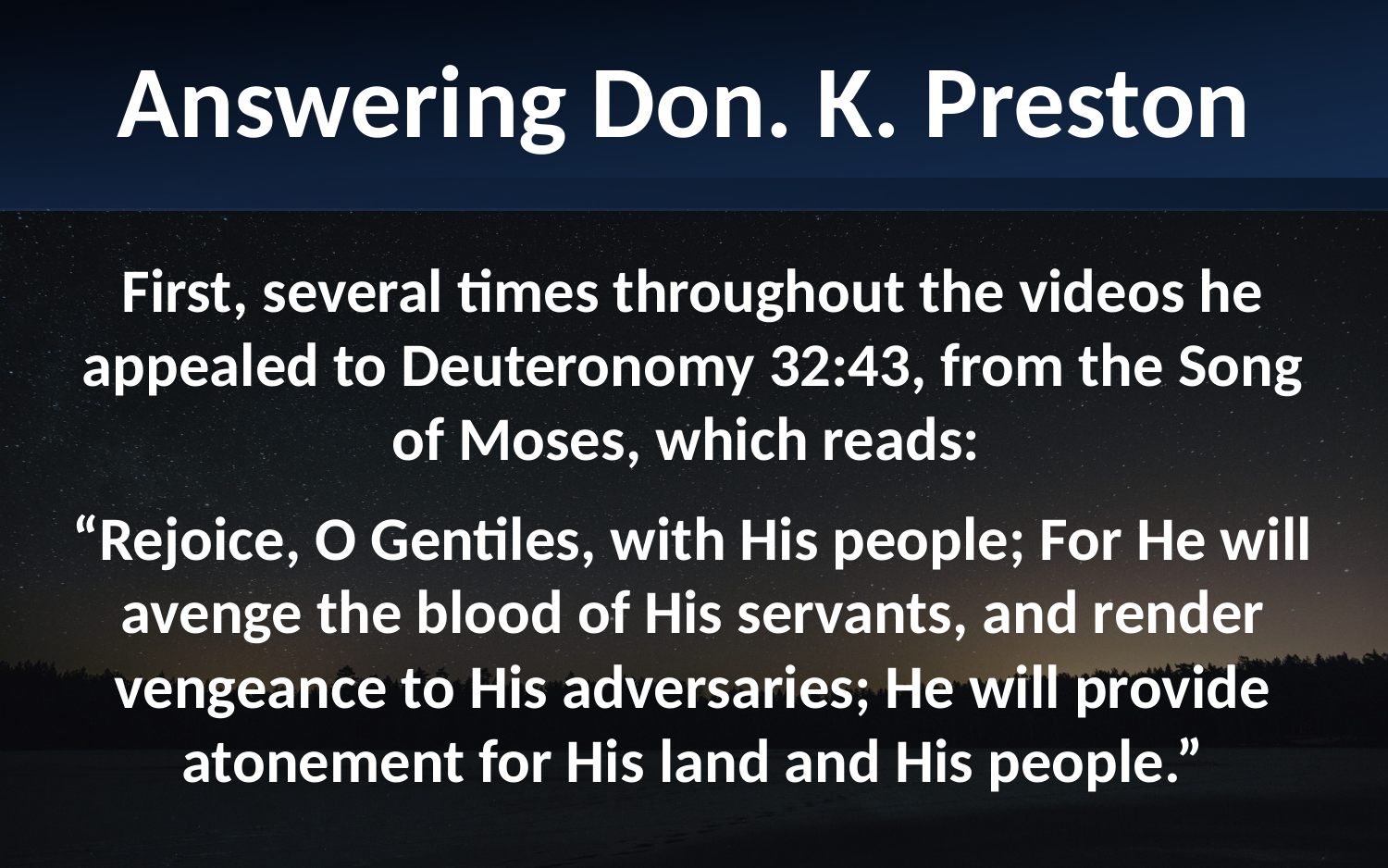

Answering Don. K. Preston
First, several times throughout the videos he appealed to Deuteronomy 32:43, from the Song of Moses, which reads:
“Rejoice, O Gentiles, with His people; For He will avenge the blood of His servants, and render vengeance to His adversaries; He will provide atonement for His land and His people.”